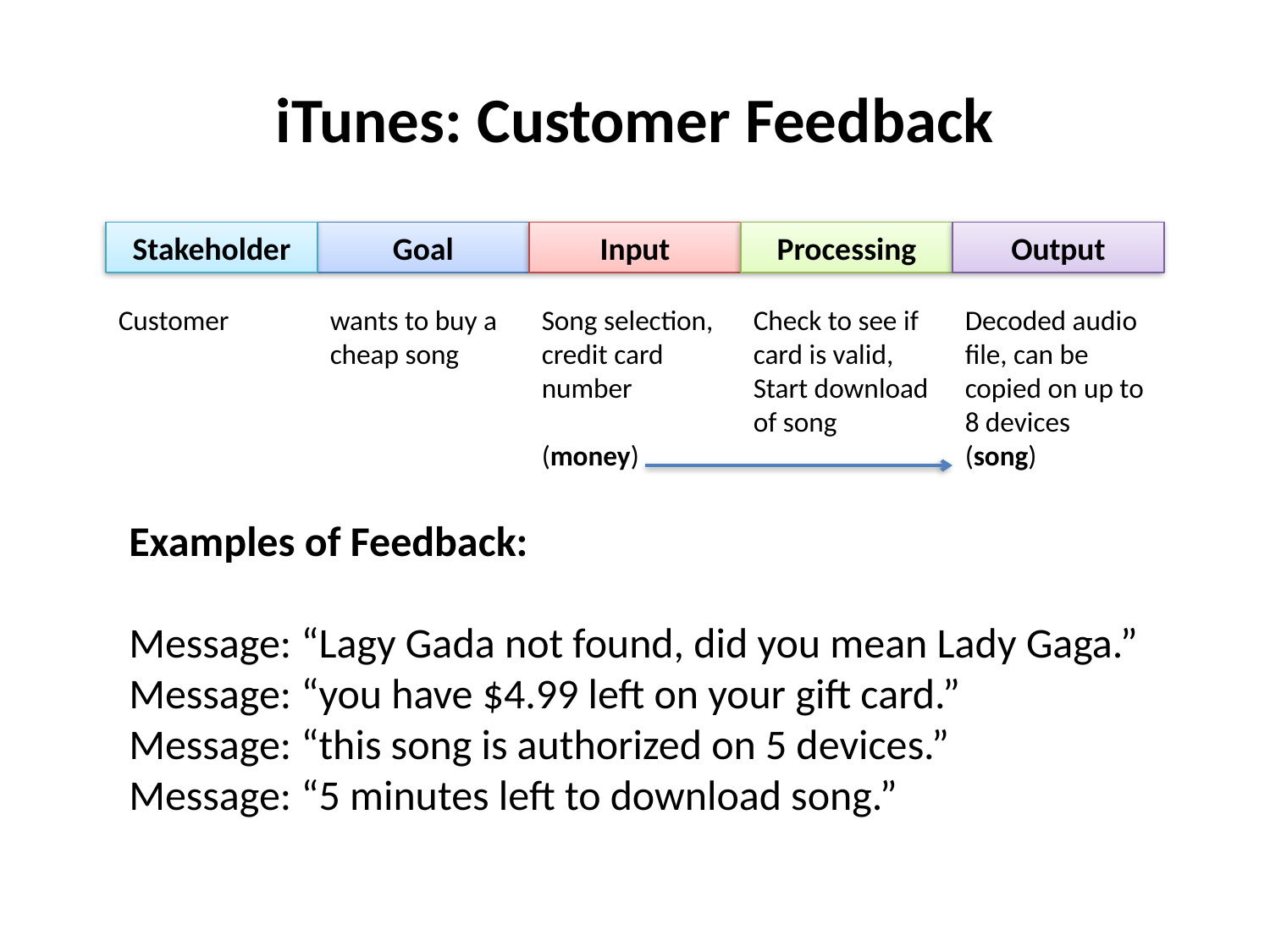

# iTunes: Customer Feedback
Stakeholder
Goal
Input
Processing
Output
Customer
wants to buy a cheap song
Song selection, credit card number
(money)
Check to see if card is valid,
Start download of song
Decoded audio file, can be copied on up to 8 devices
(song)
Examples of Feedback:

Message: “Lagy Gada not found, did you mean Lady Gaga.”
Message: “you have $4.99 left on your gift card.”
Message: “this song is authorized on 5 devices.”
Message: “5 minutes left to download song.”